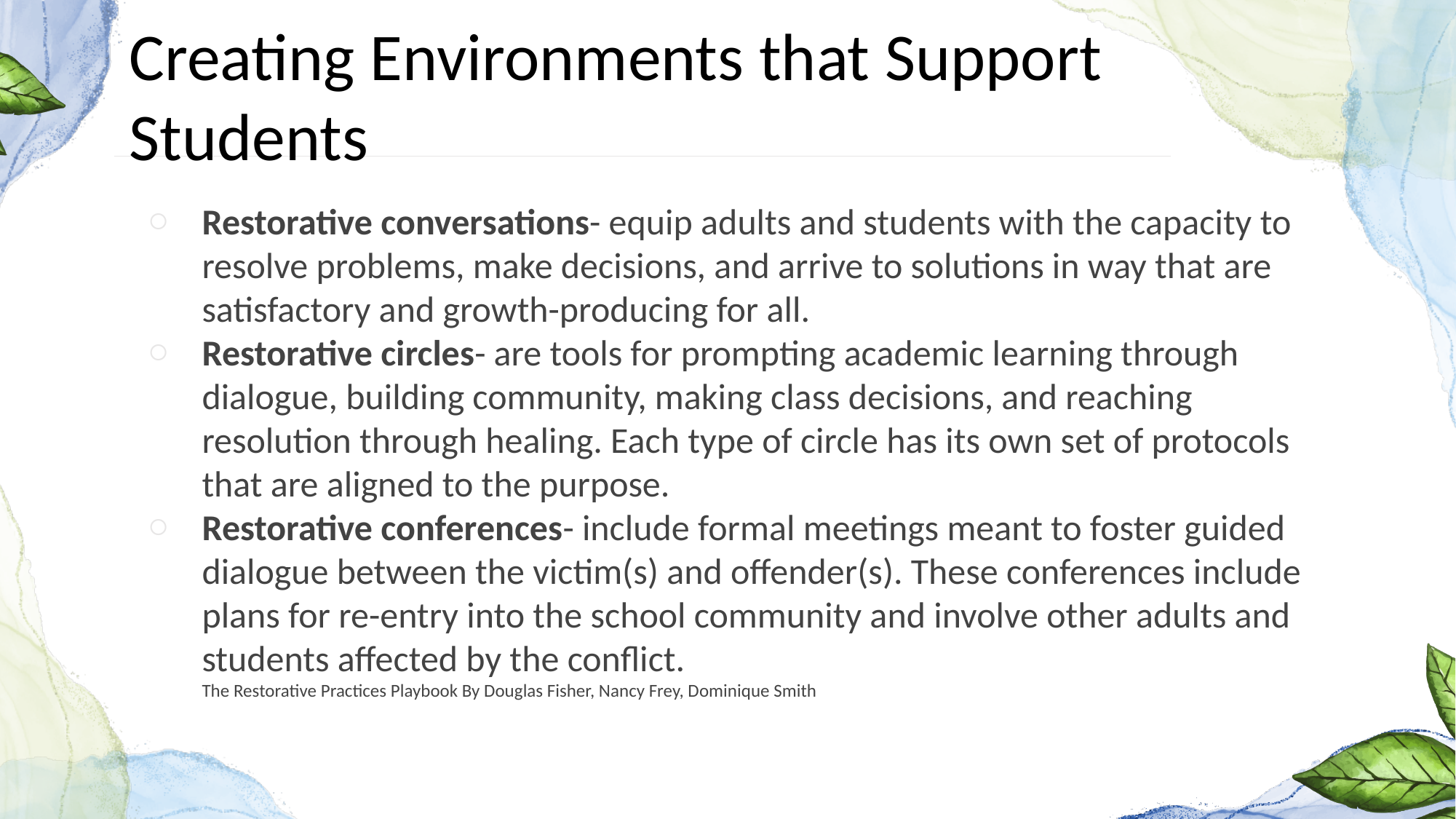

# Creating Environments that Support Students
Restorative conversations- equip adults and students with the capacity to resolve problems, make decisions, and arrive to solutions in way that are satisfactory and growth-producing for all.
Restorative circles- are tools for prompting academic learning through dialogue, building community, making class decisions, and reaching resolution through healing. Each type of circle has its own set of protocols that are aligned to the purpose.
Restorative conferences- include formal meetings meant to foster guided dialogue between the victim(s) and offender(s). These conferences include plans for re-entry into the school community and involve other adults and students affected by the conflict.
The Restorative Practices Playbook By Douglas Fisher, Nancy Frey, Dominique Smith